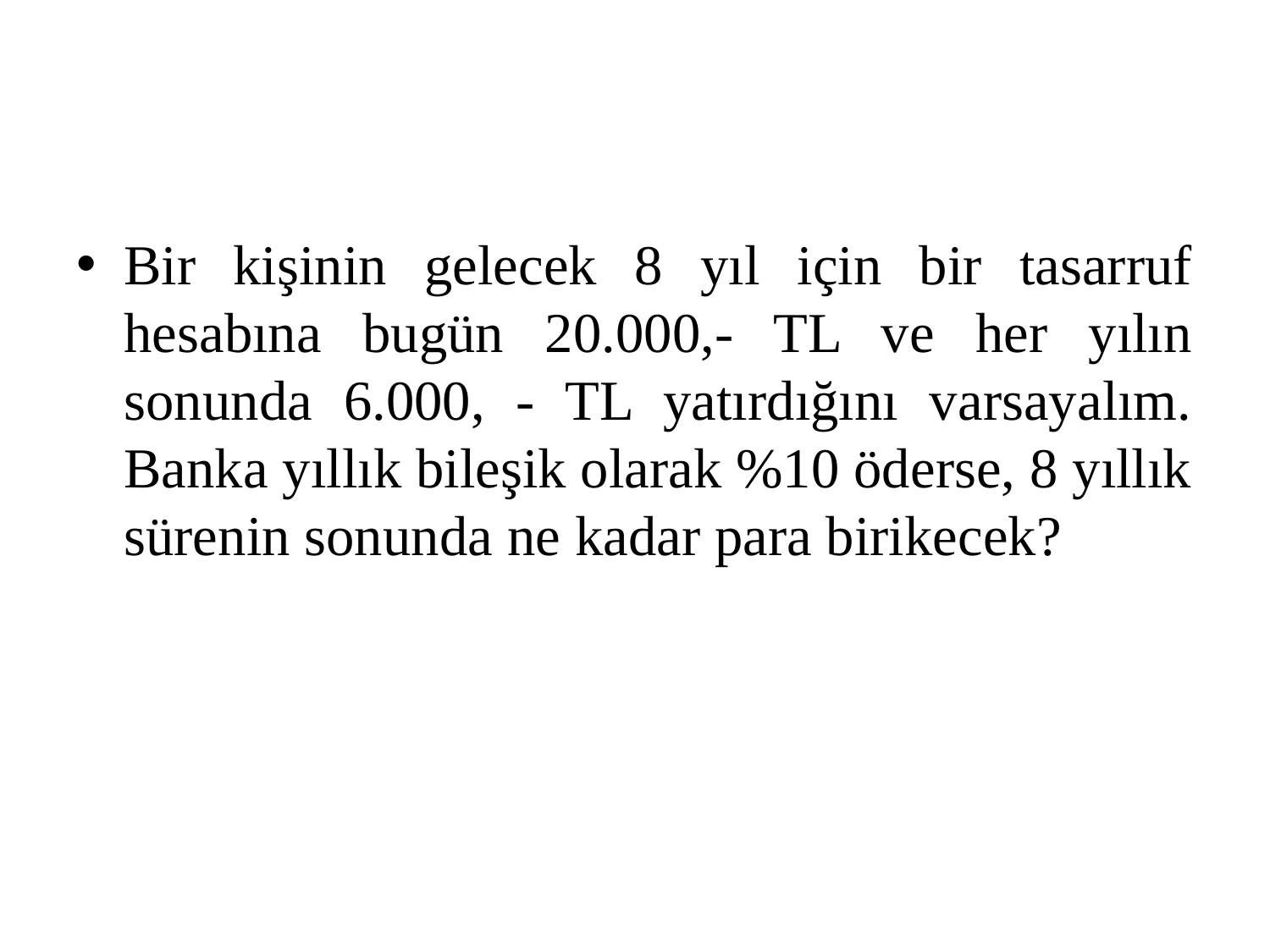

#
Bir kişinin gelecek 8 yıl için bir tasarruf hesabına bugün 20.000,- TL ve her yılın sonunda 6.000, - TL yatırdığını varsayalım. Banka yıllık bileşik olarak %10 öderse, 8 yıllık sürenin sonunda ne kadar para birikecek?